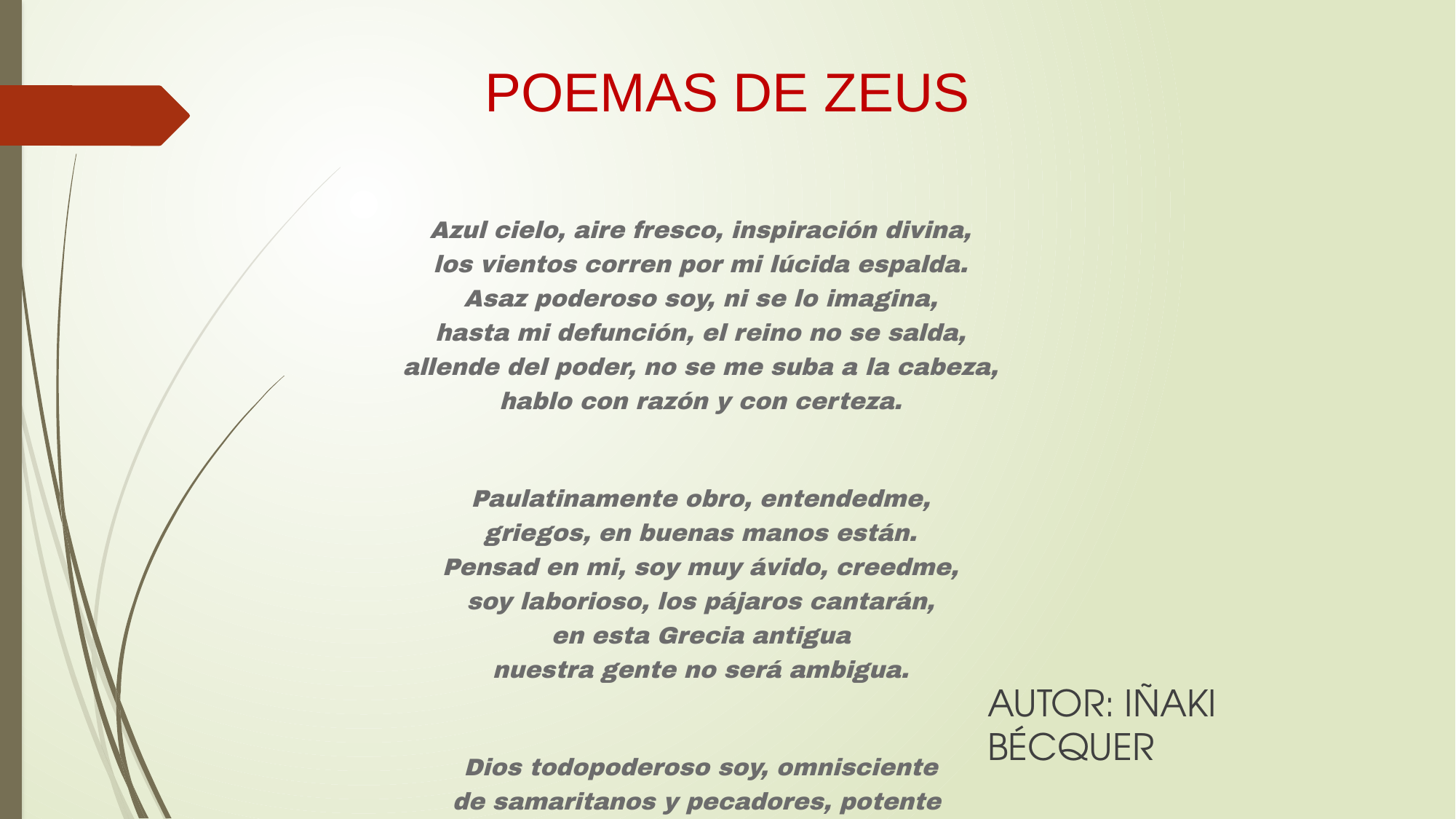

# POEMAS DE ZEUS

Azul cielo, aire fresco, inspiración divina,
los vientos corren por mi lúcida espalda.
Asaz poderoso soy, ni se lo imagina,
hasta mi defunción, el reino no se salda,
allende del poder, no se me suba a la cabeza,
hablo con razón y con certeza.

Paulatinamente obro, entendedme,
griegos, en buenas manos están.
Pensad en mi, soy muy ávido, creedme,
soy laborioso, los pájaros cantarán,
en esta Grecia antigua
nuestra gente no será ambigua.

Dios todopoderoso soy, omnisciente
de samaritanos y pecadores, potente
pero no impotente dios de estas polis griegas,
acabo este poema, sin poetizar a ciegas.

AUTOR: IÑAKI BÉCQUER